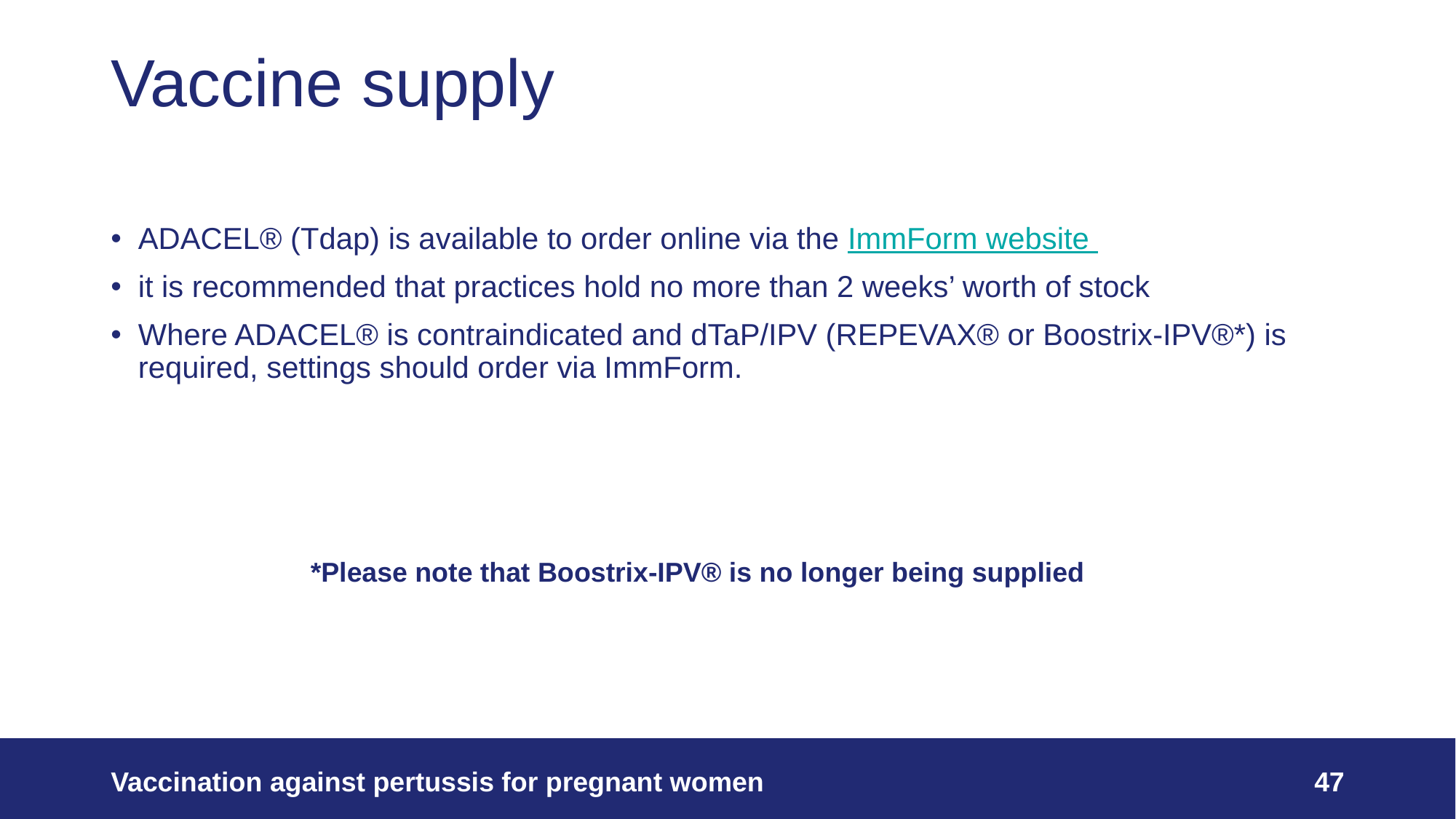

# Vaccine supply
ADACEL® (Tdap) is available to order online via the ImmForm website
it is recommended that practices hold no more than 2 weeks’ worth of stock
Where ADACEL® is contraindicated and dTaP/IPV (REPEVAX® or Boostrix-IPV®*) is required, settings should order via ImmForm.
*Please note that Boostrix-IPV® is no longer being supplied
Vaccination against pertussis for pregnant women
47